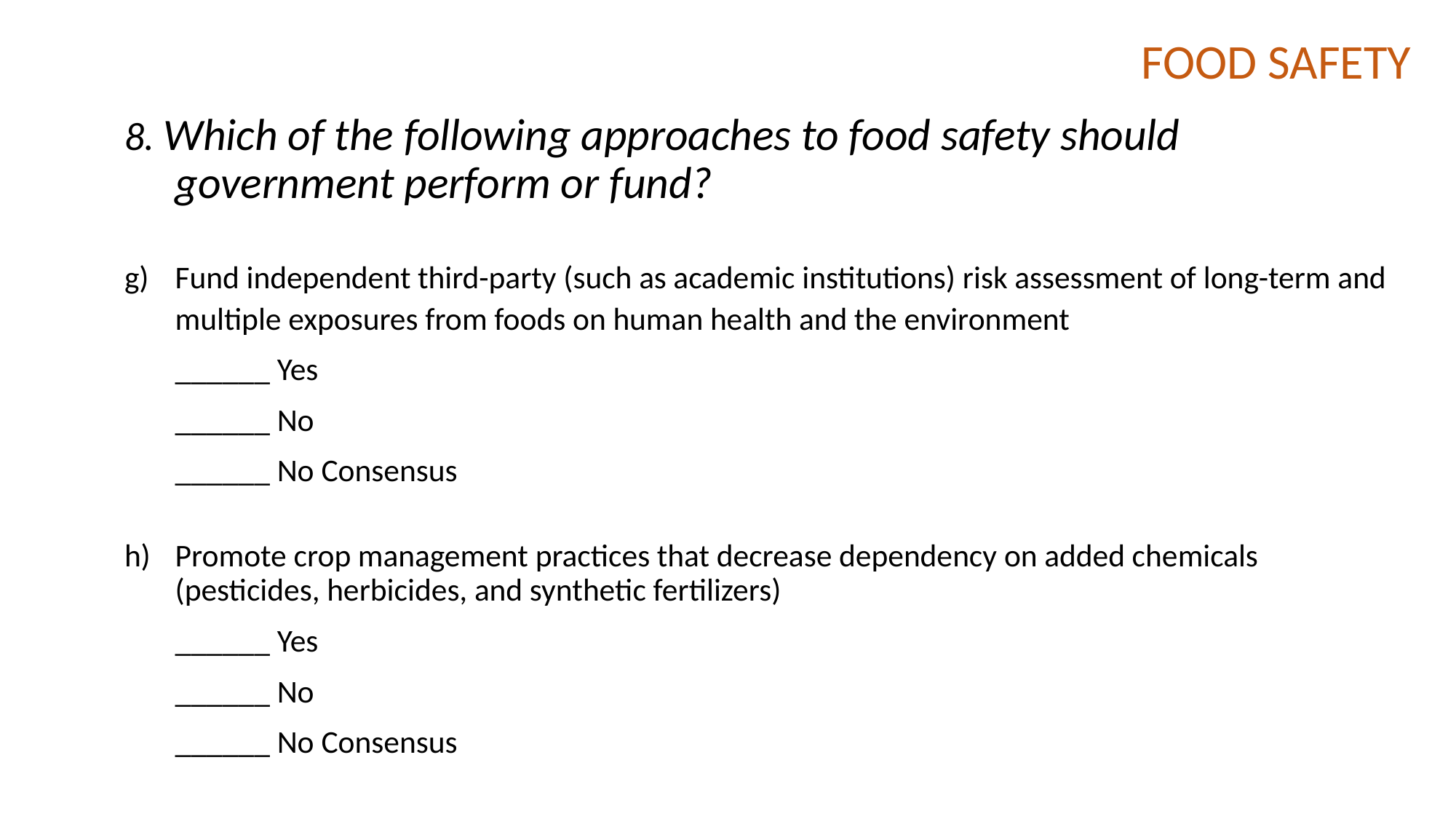

# Food Safety
8. Which of the following approaches to food safety should government perform or fund?

g) 	Fund independent third-party (such as academic institutions) risk assessment of long-term and multiple exposures from foods on human health and the environment
	______ Yes
	______ No
	______ No Consensus

h) 	Promote crop management practices that decrease dependency on added chemicals (pesticides, herbicides, and synthetic fertilizers)
	______ Yes
	______ No
	______ No Consensus